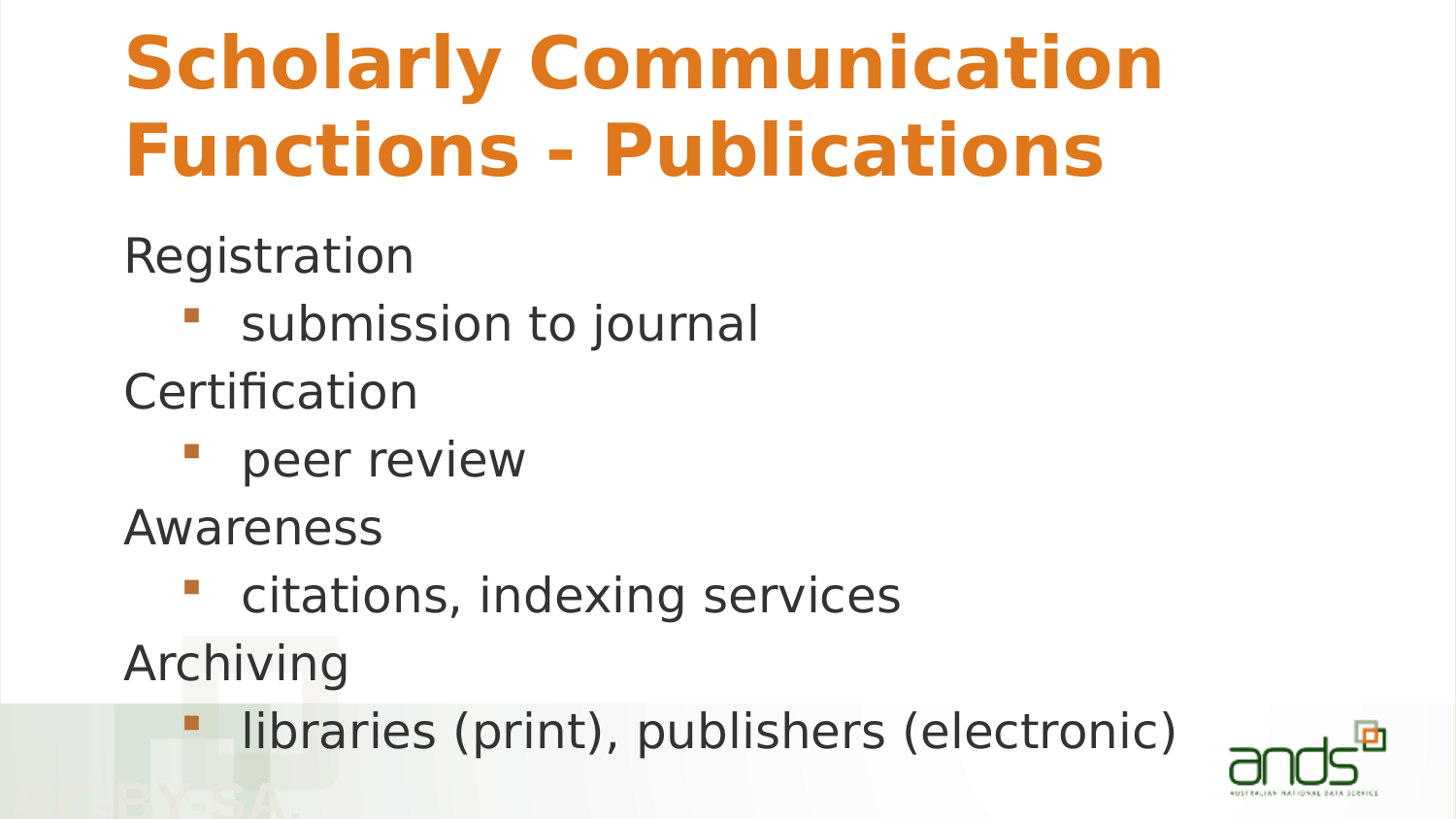

# Scholarly Communication Functions - Publications
Registration
submission to journal
Certification
peer review
Awareness
citations, indexing services
Archiving
libraries (print), publishers (electronic)
4 October 2016
CC-BY-SA, @atreloar and @hvdsompel